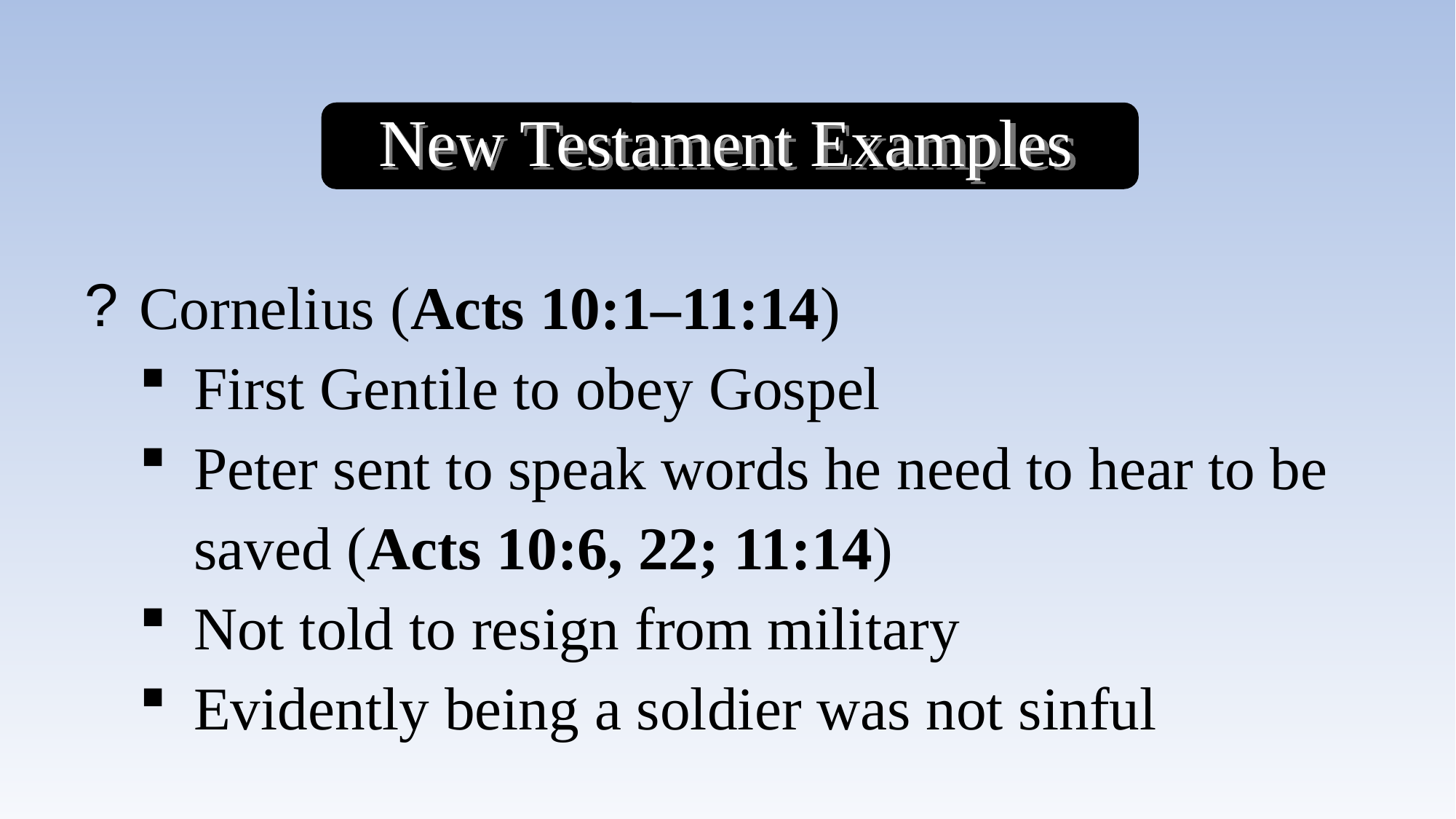

New Testament Examples

Cornelius (Acts 10:1–11:14)
First Gentile to obey Gospel
Peter sent to speak words he need to hear to be saved (Acts 10:6, 22; 11:14)
Not told to resign from military
Evidently being a soldier was not sinful